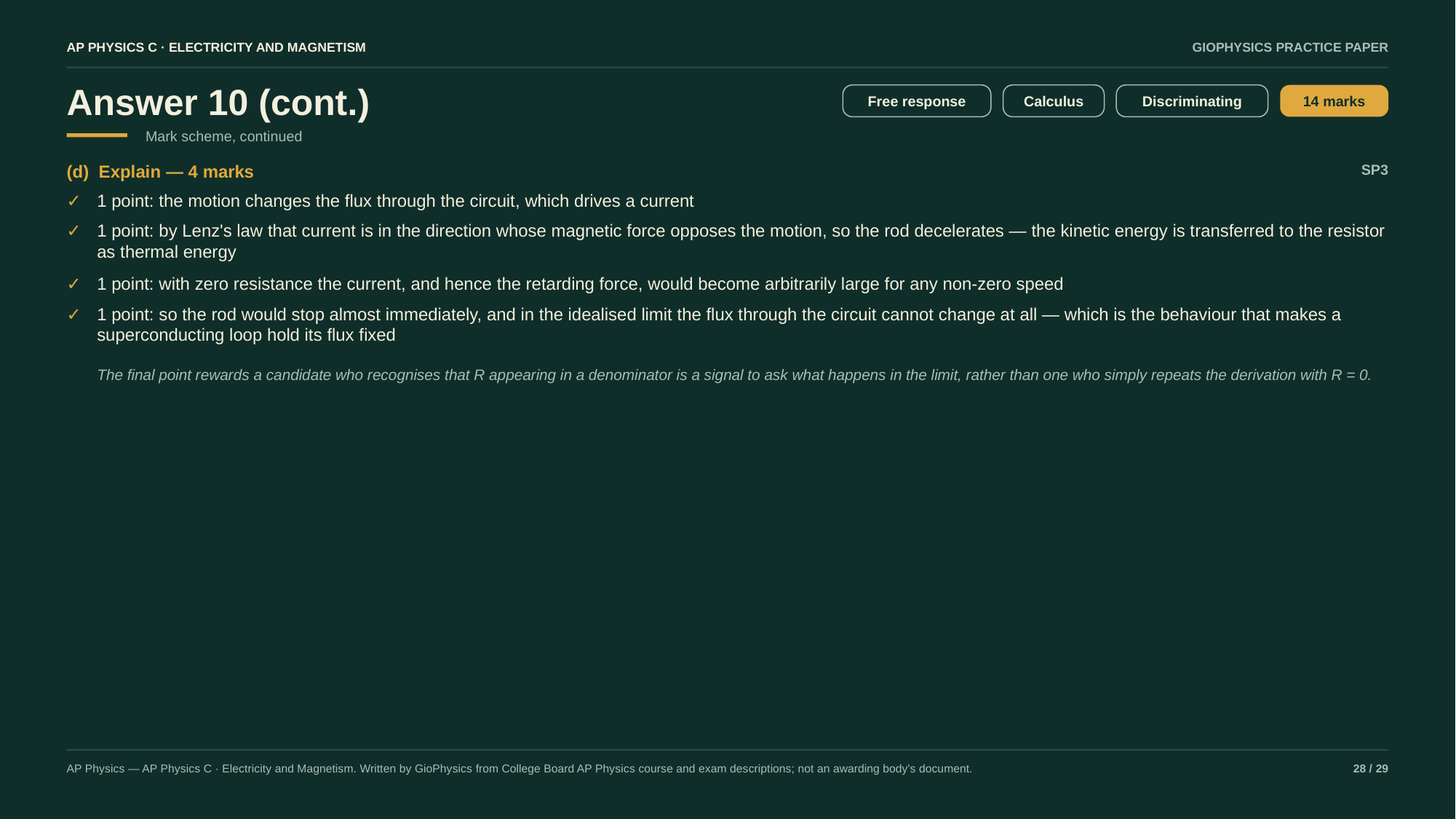

AP PHYSICS C · ELECTRICITY AND MAGNETISM
GIOPHYSICS PRACTICE PAPER

Answer 10 (cont.)

Free response

Calculus

Discriminating

14 marks
Mark scheme, continued

(d)  Explain — 4 marks
SP3
✓
1 point: the motion changes the flux through the circuit, which drives a current
✓
1 point: by Lenz's law that current is in the direction whose magnetic force opposes the motion, so the rod decelerates — the kinetic energy is transferred to the resistor as thermal energy
✓
1 point: with zero resistance the current, and hence the retarding force, would become arbitrarily large for any non-zero speed
✓
1 point: so the rod would stop almost immediately, and in the idealised limit the flux through the circuit cannot change at all — which is the behaviour that makes a superconducting loop hold its flux fixed
The final point rewards a candidate who recognises that R appearing in a denominator is a signal to ask what happens in the limit, rather than one who simply repeats the derivation with R = 0.

AP Physics — AP Physics C · Electricity and Magnetism. Written by GioPhysics from College Board AP Physics course and exam descriptions; not an awarding body's document.
28 / 29